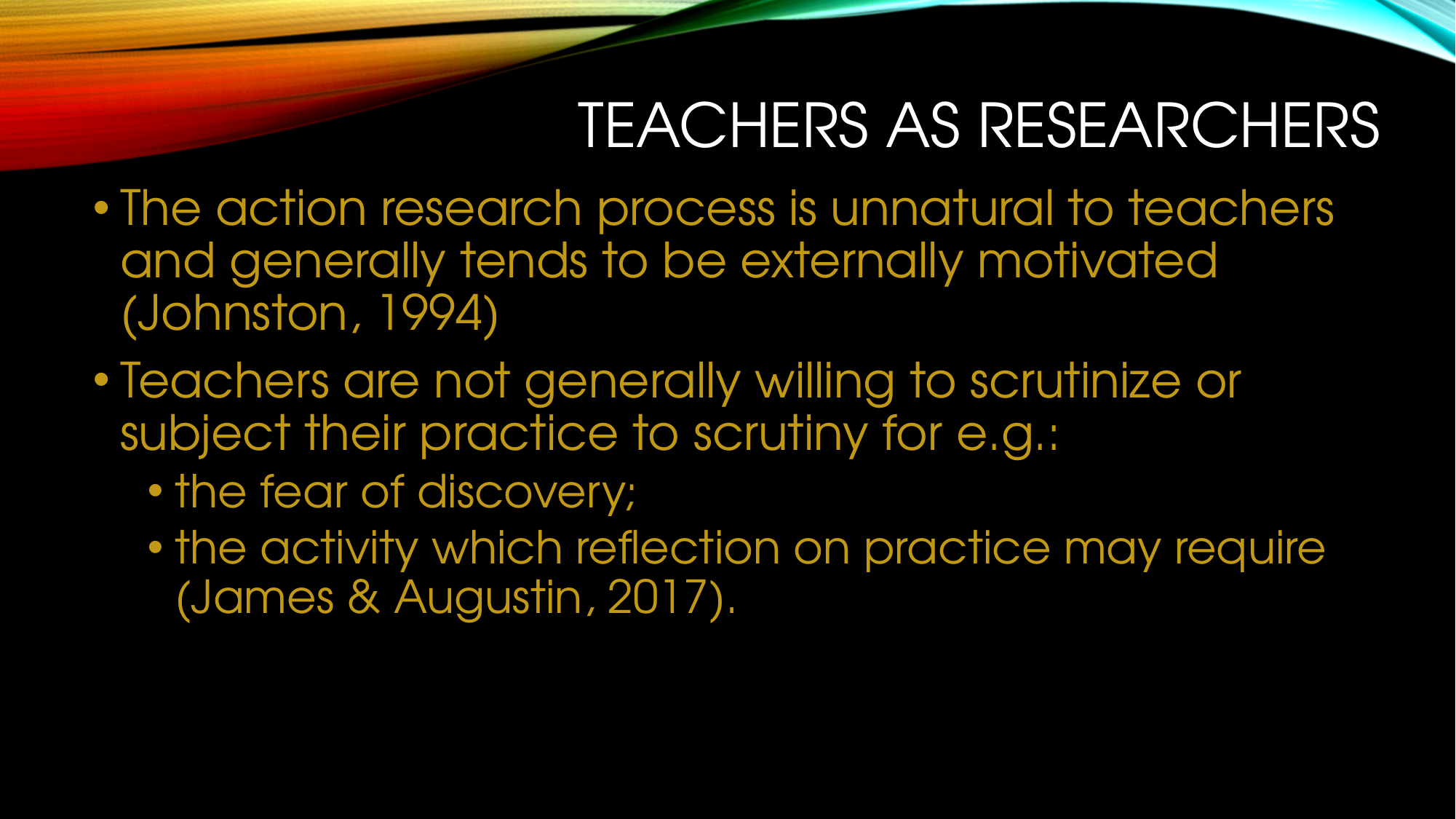

# Teachers as researchers
The action research process is unnatural to teachers and generally tends to be externally motivated (Johnston, 1994)
Teachers are not generally willing to scrutinize or subject their practice to scrutiny for e.g.:
the fear of discovery;
the activity which reflection on practice may require (James & Augustin, 2017).